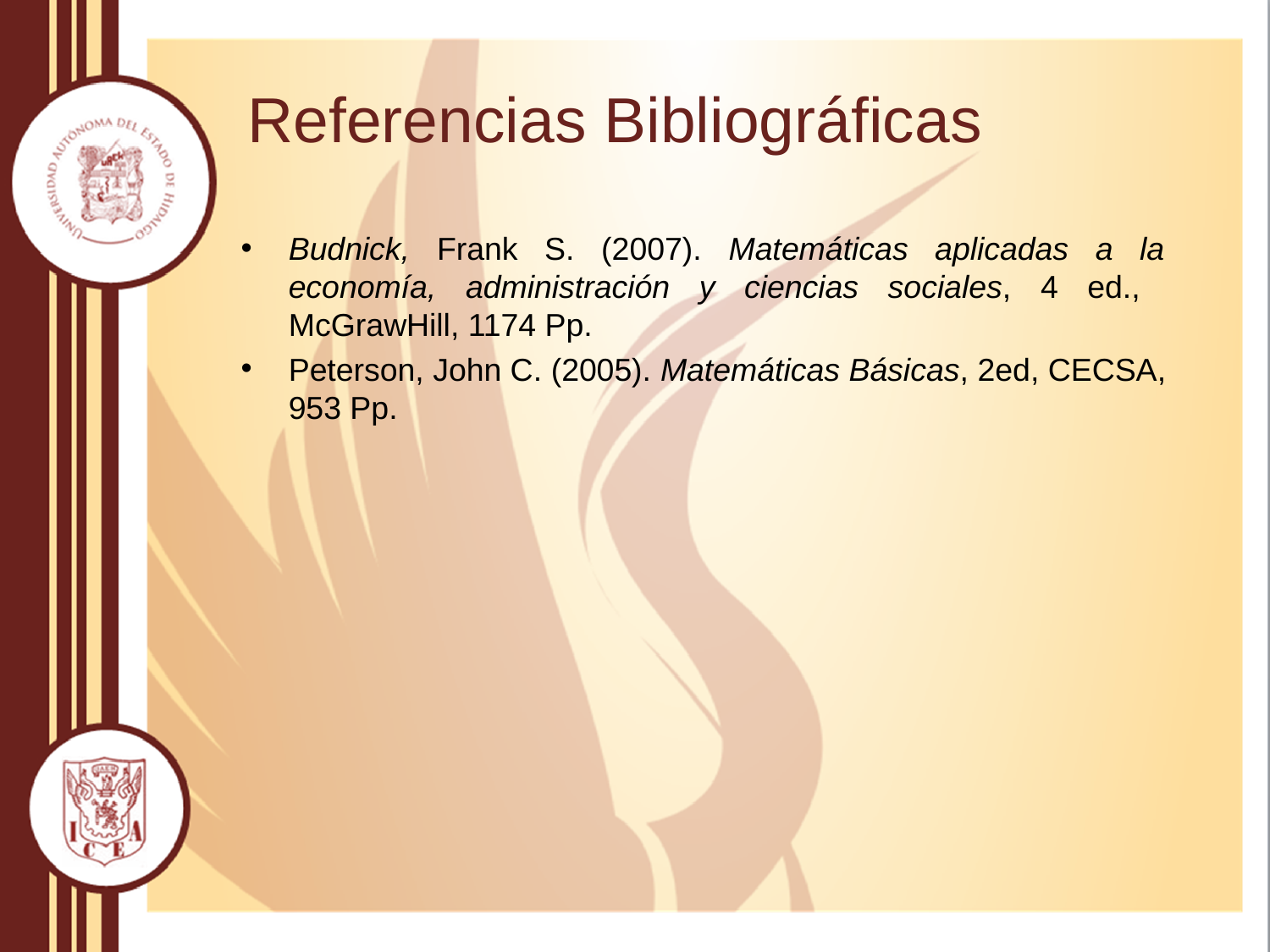

# Referencias Bibliográficas
Budnick, Frank S. (2007). Matemáticas aplicadas a la 	economía, administración y ciencias sociales, 4 ed., 	McGrawHill, 1174 Pp.
Peterson, John C. (2005). Matemáticas Básicas, 2ed, CECSA, 	953 Pp.